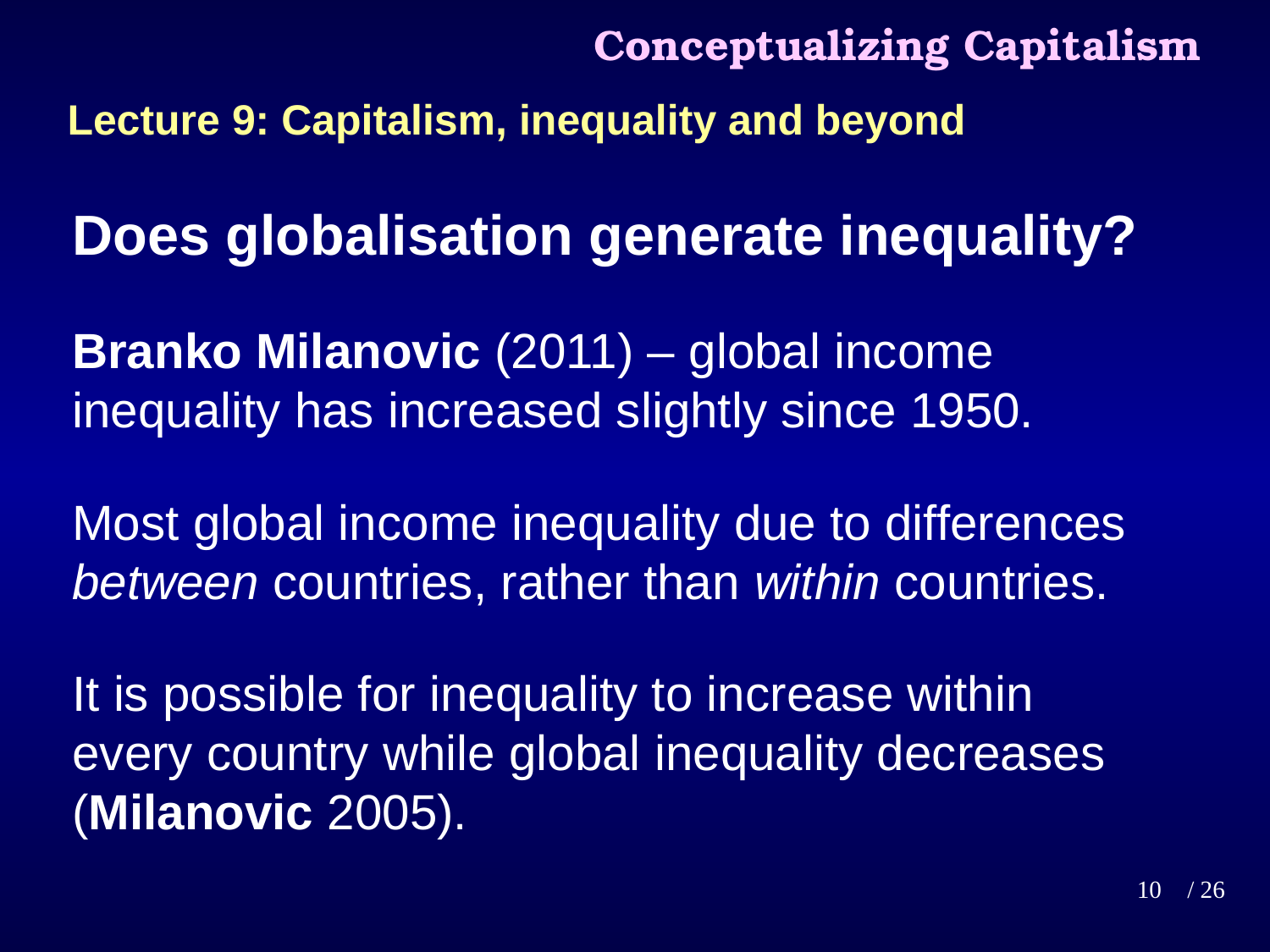

# Conceptualizing Capitalism
Lecture 9: Capitalism, inequality and beyond
Does globalisation generate inequality?
Branko Milanovic (2011) – global income inequality has increased slightly since 1950.
Most global income inequality due to differences between countries, rather than within countries.
It is possible for inequality to increase within every country while global inequality decreases (Milanovic 2005).
10
/ 26